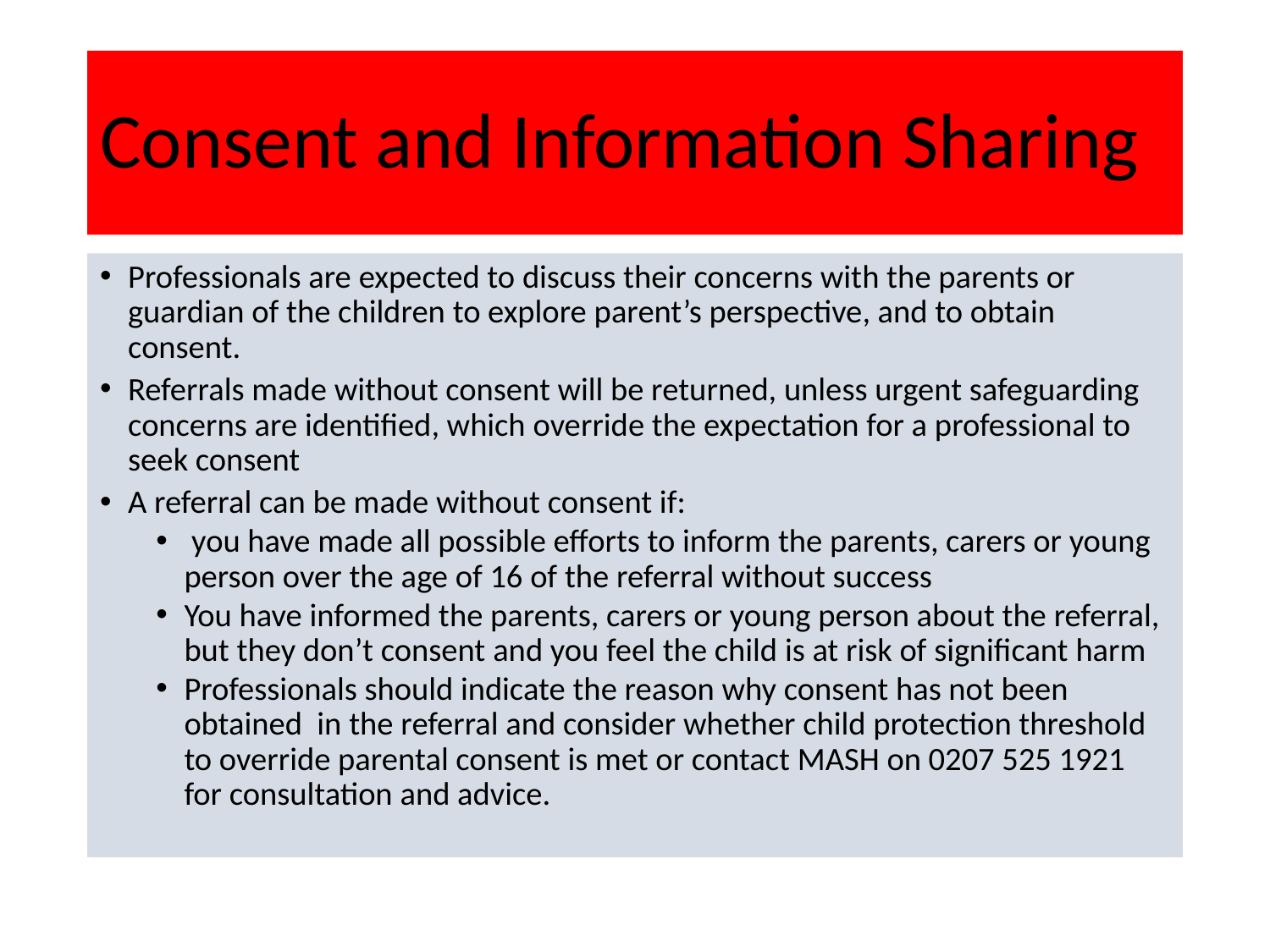

# Consent and Information Sharing
Professionals are expected to discuss their concerns with the parents or guardian of the children to explore parent’s perspective, and to obtain consent.
Referrals made without consent will be returned, unless urgent safeguarding concerns are identified, which override the expectation for a professional to seek consent
A referral can be made without consent if:
 you have made all possible efforts to inform the parents, carers or young person over the age of 16 of the referral without success
You have informed the parents, carers or young person about the referral, but they don’t consent and you feel the child is at risk of significant harm
Professionals should indicate the reason why consent has not been obtained  in the referral and consider whether child protection threshold to override parental consent is met or contact MASH on 0207 525 1921 for consultation and advice.